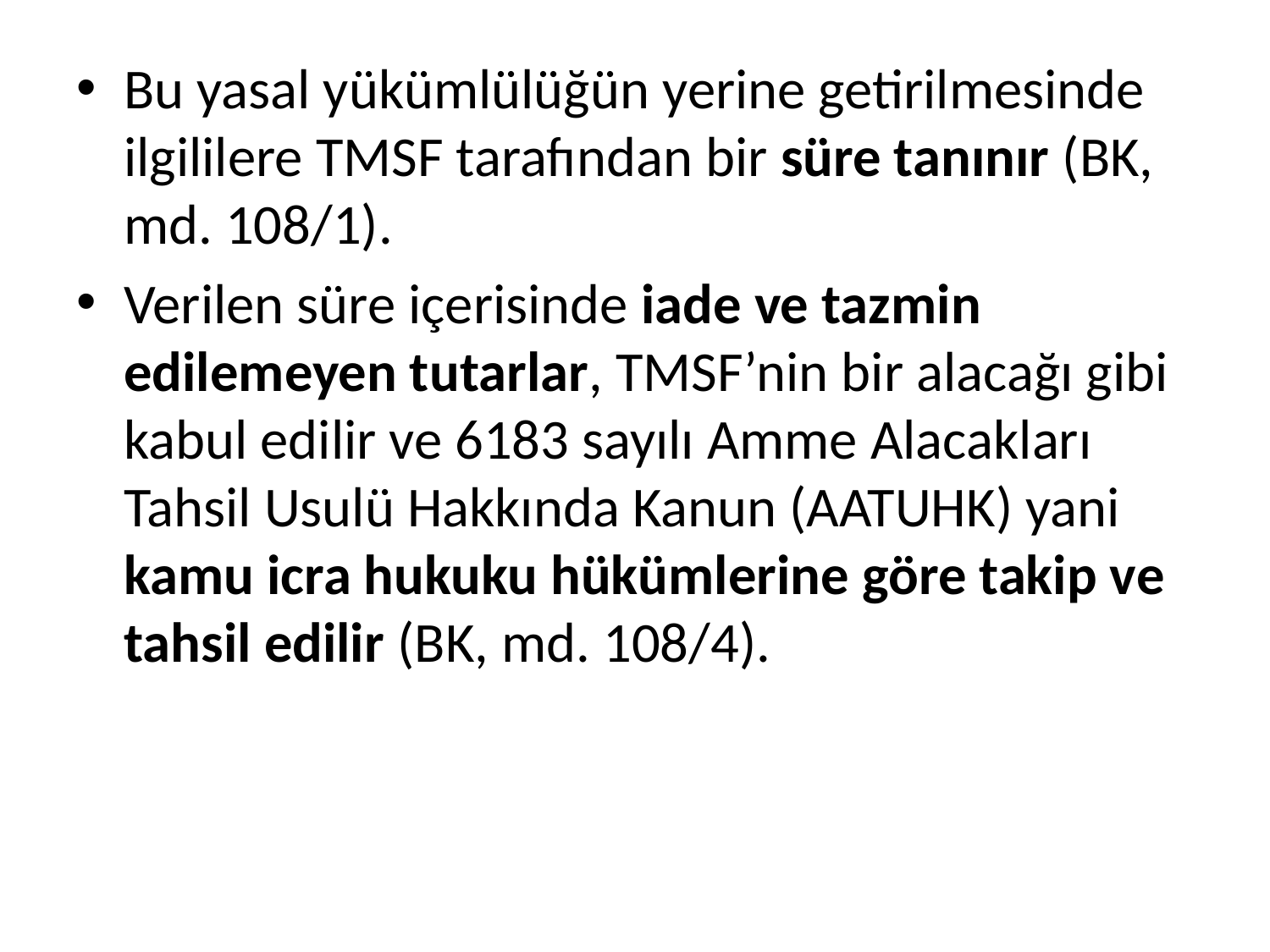

Bu yasal yükümlülüğün yerine getirilmesinde ilgililere TMSF tarafından bir süre tanınır (BK, md. 108/1).
Verilen süre içerisinde iade ve tazmin edilemeyen tutarlar, TMSF’nin bir alacağı gibi kabul edilir ve 6183 sayılı Amme Alacakları Tahsil Usulü Hakkında Kanun (AATUHK) yani kamu icra hukuku hükümlerine göre takip ve tahsil edilir (BK, md. 108/4).